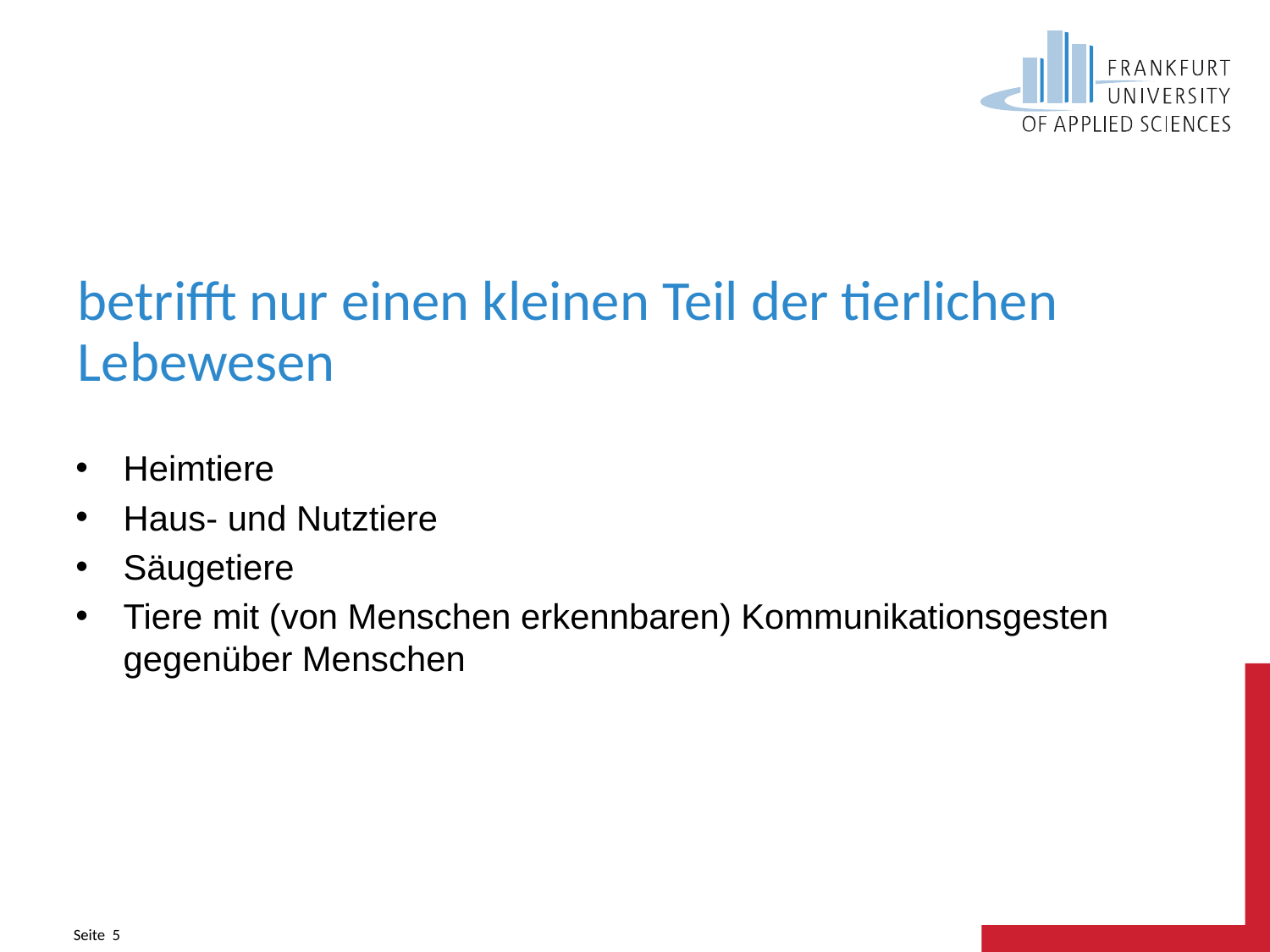

# betrifft nur einen kleinen Teil der tierlichen Lebewesen
Heimtiere
Haus- und Nutztiere
Säugetiere
Tiere mit (von Menschen erkennbaren) Kommunikationsgesten gegenüber Menschen

Seite  5